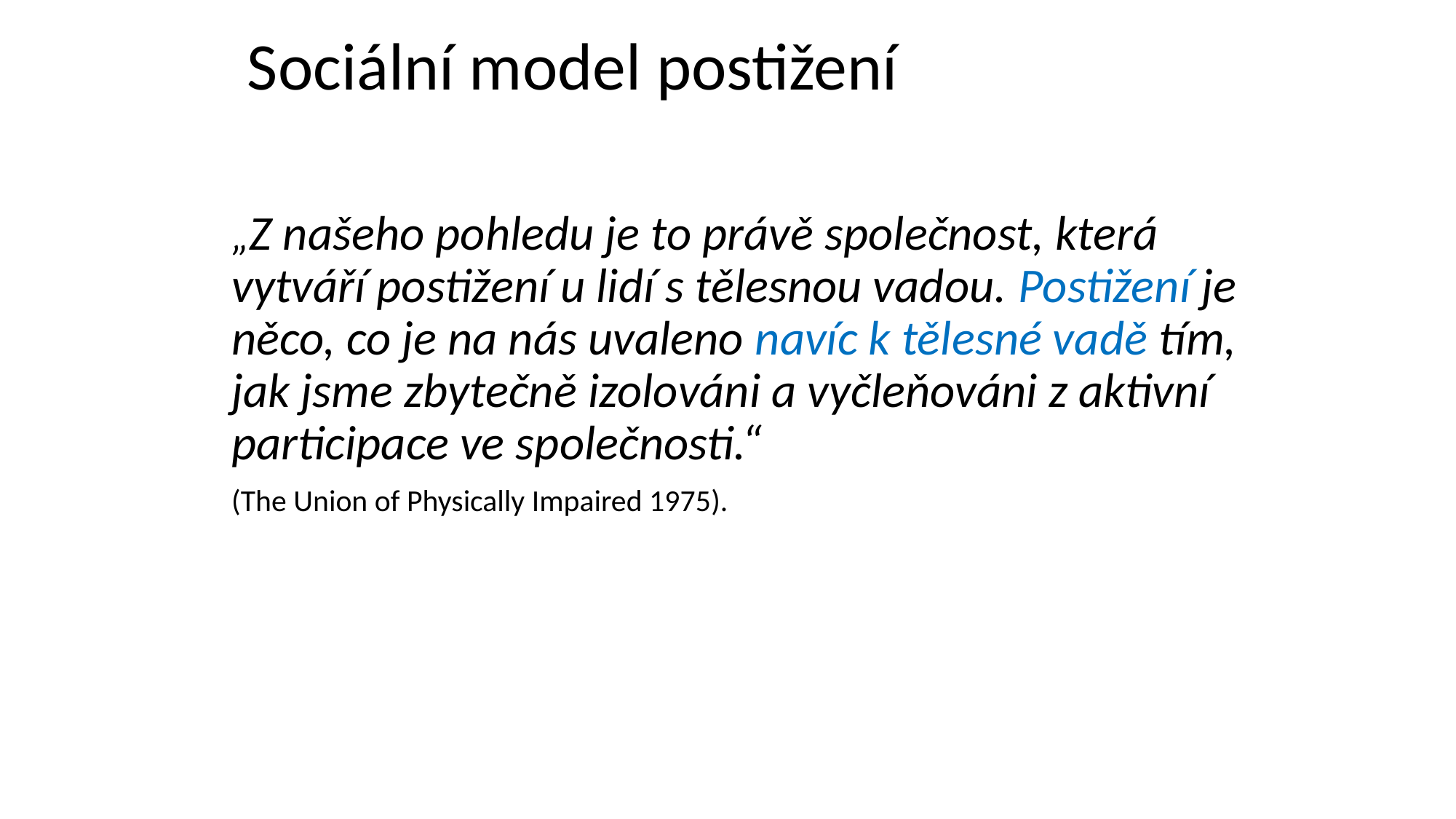

# Sociální model postižení
„Z našeho pohledu je to právě společnost, která vytváří postižení u lidí s tělesnou vadou. Postižení je něco, co je na nás uvaleno navíc k tělesné vadě tím, jak jsme zbytečně izolováni a vyčleňováni z aktivní participace ve společnosti.“
(The Union of Physically Impaired 1975).